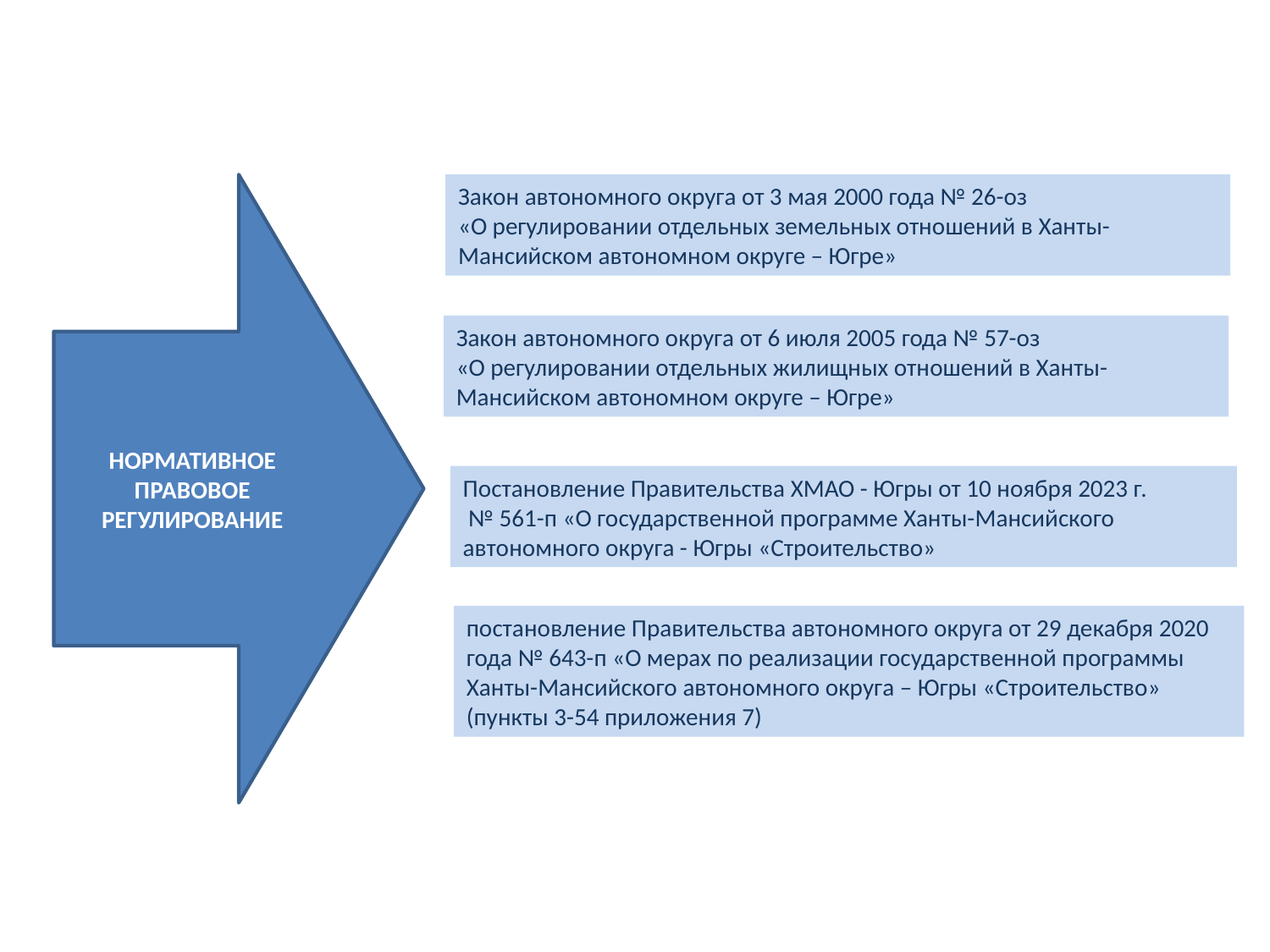

Закон автономного округа от 3 мая 2000 года № 26-оз
«О регулировании отдельных земельных отношений в Ханты-Мансийском автономном округе – Югре»
НОРМАТИВНОЕ ПРАВОВОЕ РЕГУЛИРОВАНИЕ
Закон автономного округа от 6 июля 2005 года № 57-оз
«О регулировании отдельных жилищных отношений в Ханты-Мансийском автономном округе – Югре»
Постановление Правительства ХМАО - Югры от 10 ноября 2023 г.
 № 561-п «О государственной программе Ханты-Мансийского автономного округа - Югры «Строительство»
постановление Правительства автономного округа от 29 декабря 2020 года № 643-п «О мерах по реализации государственной программы Ханты-Мансийского автономного округа – Югры «Строительство»
(пункты 3-54 приложения 7)